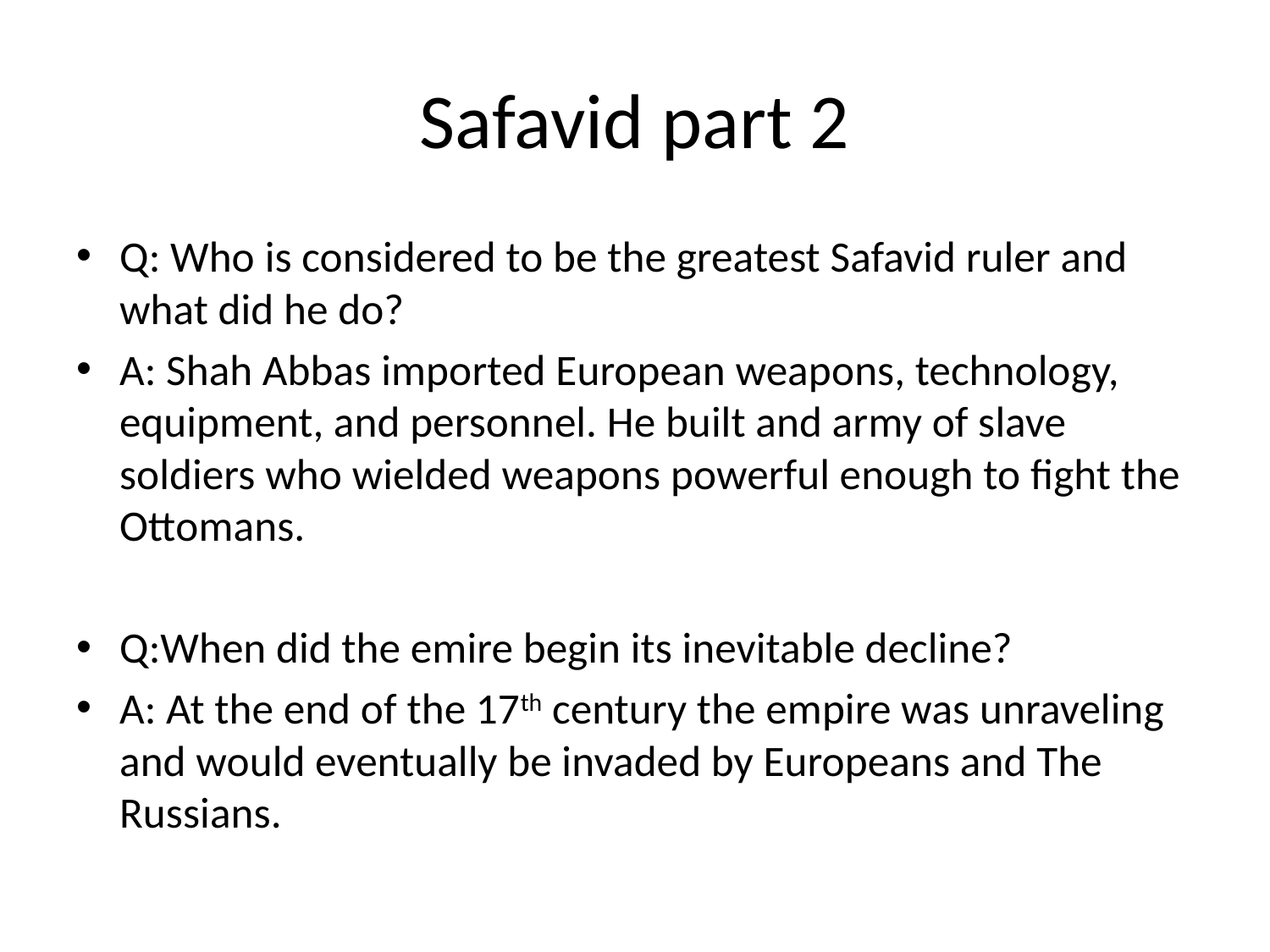

# Safavid part 2
Q: Who is considered to be the greatest Safavid ruler and what did he do?
A: Shah Abbas imported European weapons, technology, equipment, and personnel. He built and army of slave soldiers who wielded weapons powerful enough to fight the Ottomans.

Q:When did the emire begin its inevitable decline?
A: At the end of the 17th century the empire was unraveling and would eventually be invaded by Europeans and The Russians.